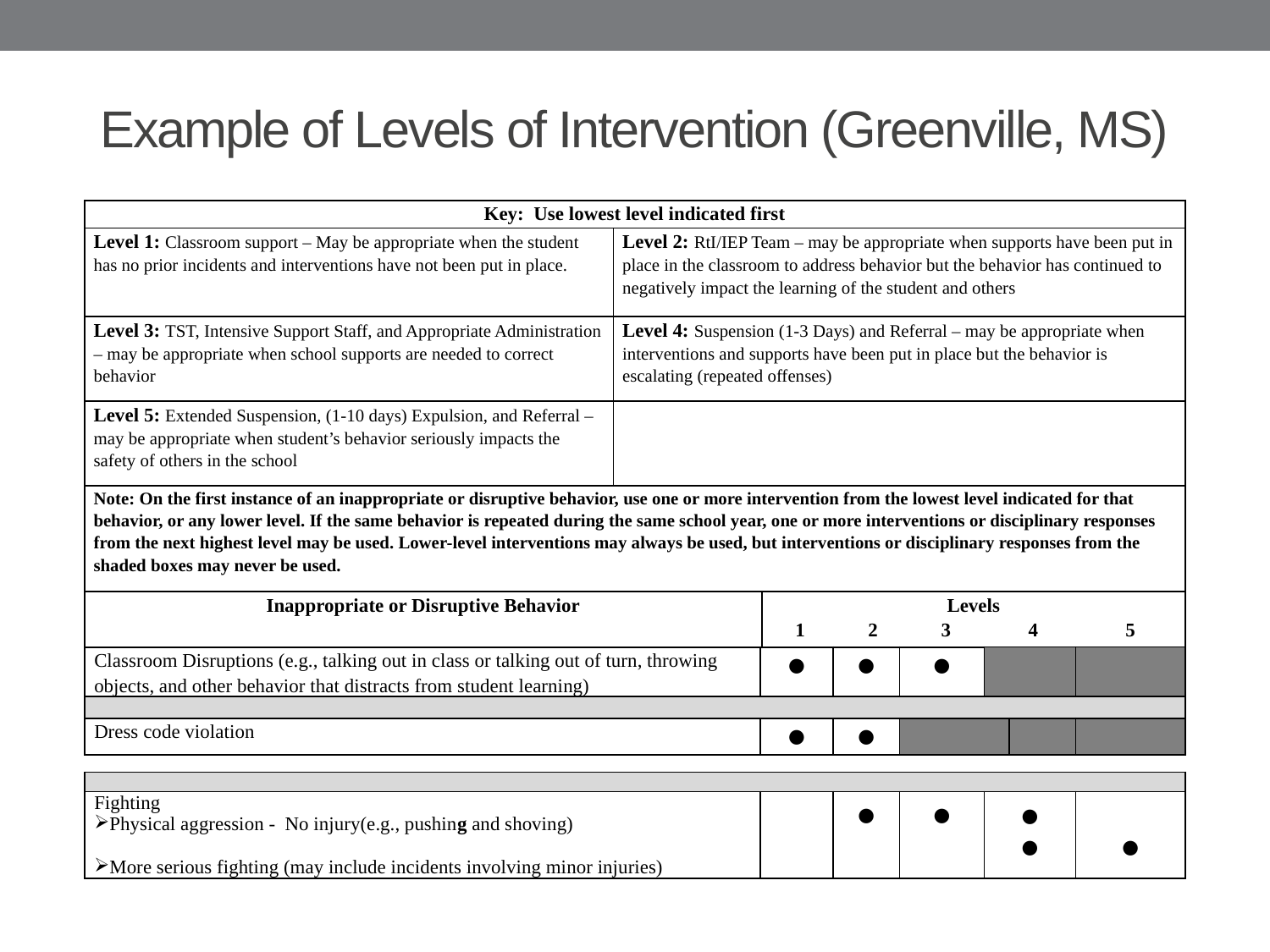

Example of Levels of Intervention (Greenville, MS)
| Key: Use lowest level indicated first |  |  |
| --- | --- | --- |
| Level 1: Classroom support – May be appropriate when the student has no prior incidents and interventions have not been put in place. | Level 2: RtI/IEP Team – may be appropriate when supports have been put in place in the classroom to address behavior but the behavior has continued to negatively impact the learning of the student and others |  |
| Level 3: TST, Intensive Support Staff, and Appropriate Administration – may be appropriate when school supports are needed to correct behavior | Level 4: Suspension (1-3 Days) and Referral – may be appropriate when interventions and supports have been put in place but the behavior is escalating (repeated offenses) |  |
| Level 5: Extended Suspension, (1-10 days) Expulsion, and Referral – may be appropriate when student’s behavior seriously impacts the safety of others in the school |  |  |
| Note: On the first instance of an inappropriate or disruptive behavior, use one or more intervention from the lowest level indicated for that behavior, or any lower level. If the same behavior is repeated during the same school year, one or more interventions or disciplinary responses from the next highest level may be used. Lower-level interventions may always be used, but interventions or disciplinary responses from the shaded boxes may never be used. |  |  |
| Inappropriate or Disruptive Behavior |  | Levels 1 2 3 4 5 |
| Classroom Disruptions (e.g., talking out in class or talking out of turn, throwing objects, and other behavior that distracts from student learning) | ● | ● | ● |  |  |  |
| --- | --- | --- | --- | --- | --- | --- |
|  |  |  |  |  |  |  |
| Dress code violation | ● | ● |  |  |  |  |
|  |  |  |  |  |  |  |
| --- | --- | --- | --- | --- | --- | --- |
| Fighting Physical aggression - No injury(e.g., pushing and shoving) More serious fighting (may include incidents involving minor injuries) |  | ● | ● | ● ● |  | ● |